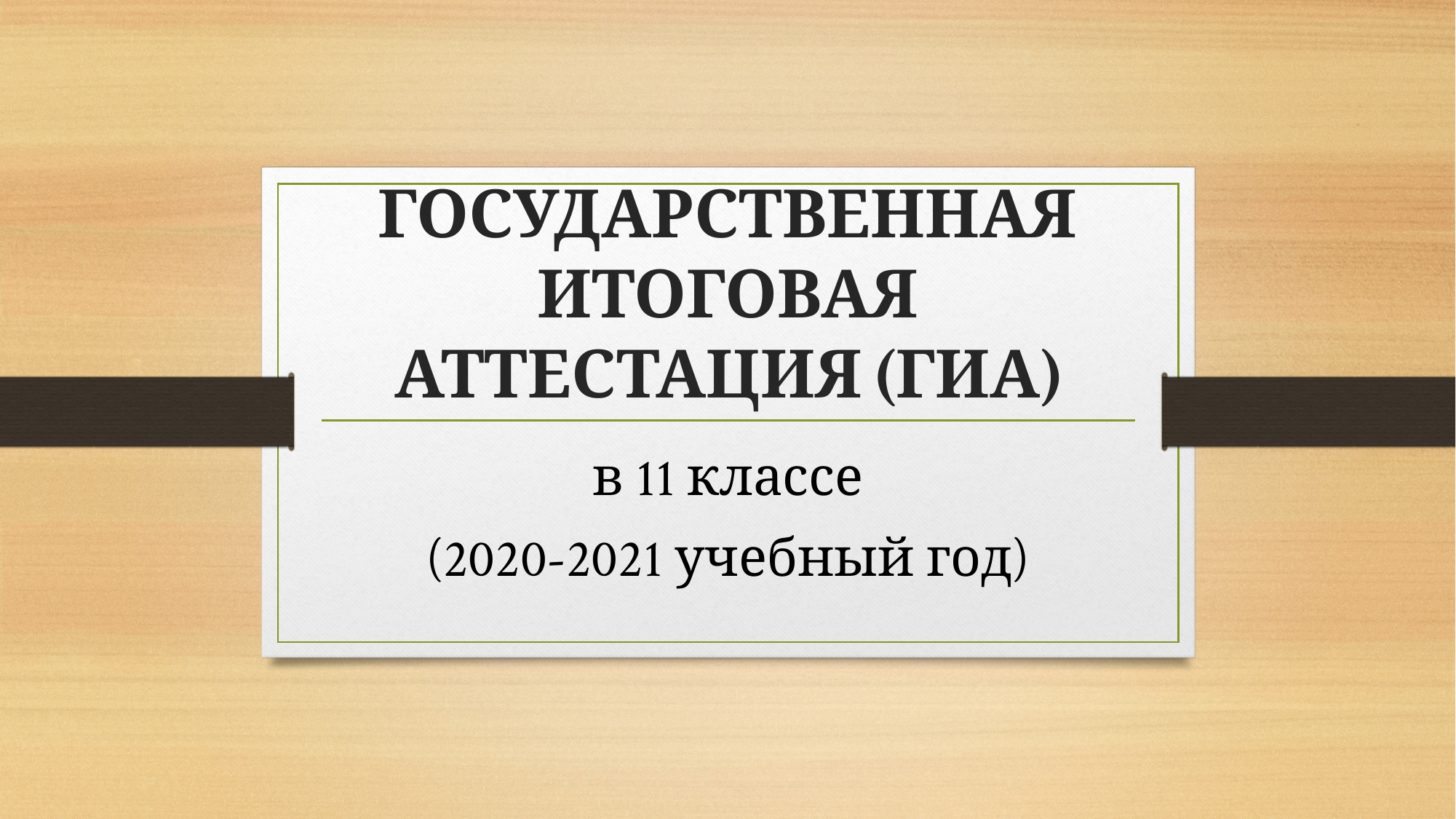

# ГОСУДАРСТВЕННАЯ ИТОГОВАЯ АТТЕСТАЦИЯ (ГИА)
в 11 классе
(2020-2021 учебный год)